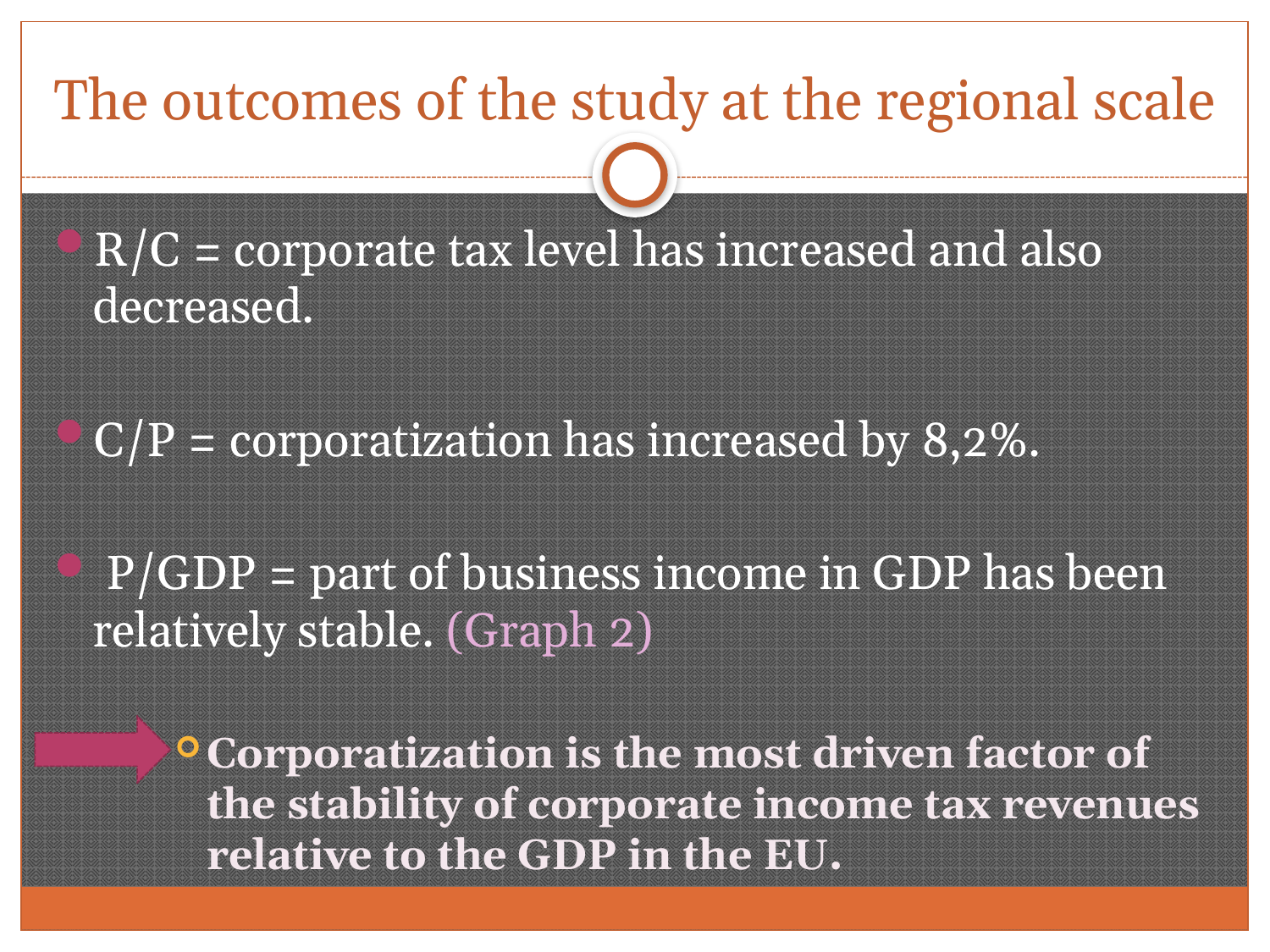

# The outcomes of the study at the regional scale
R/C = corporate tax level has increased and also decreased.

C/P = corporatization has increased by 8,2%.

 P/GDP = part of business income in GDP has been relatively stable. (Graph 2)

Corporatization is the most driven factor of the stability of corporate income tax revenues relative to the GDP in the EU.